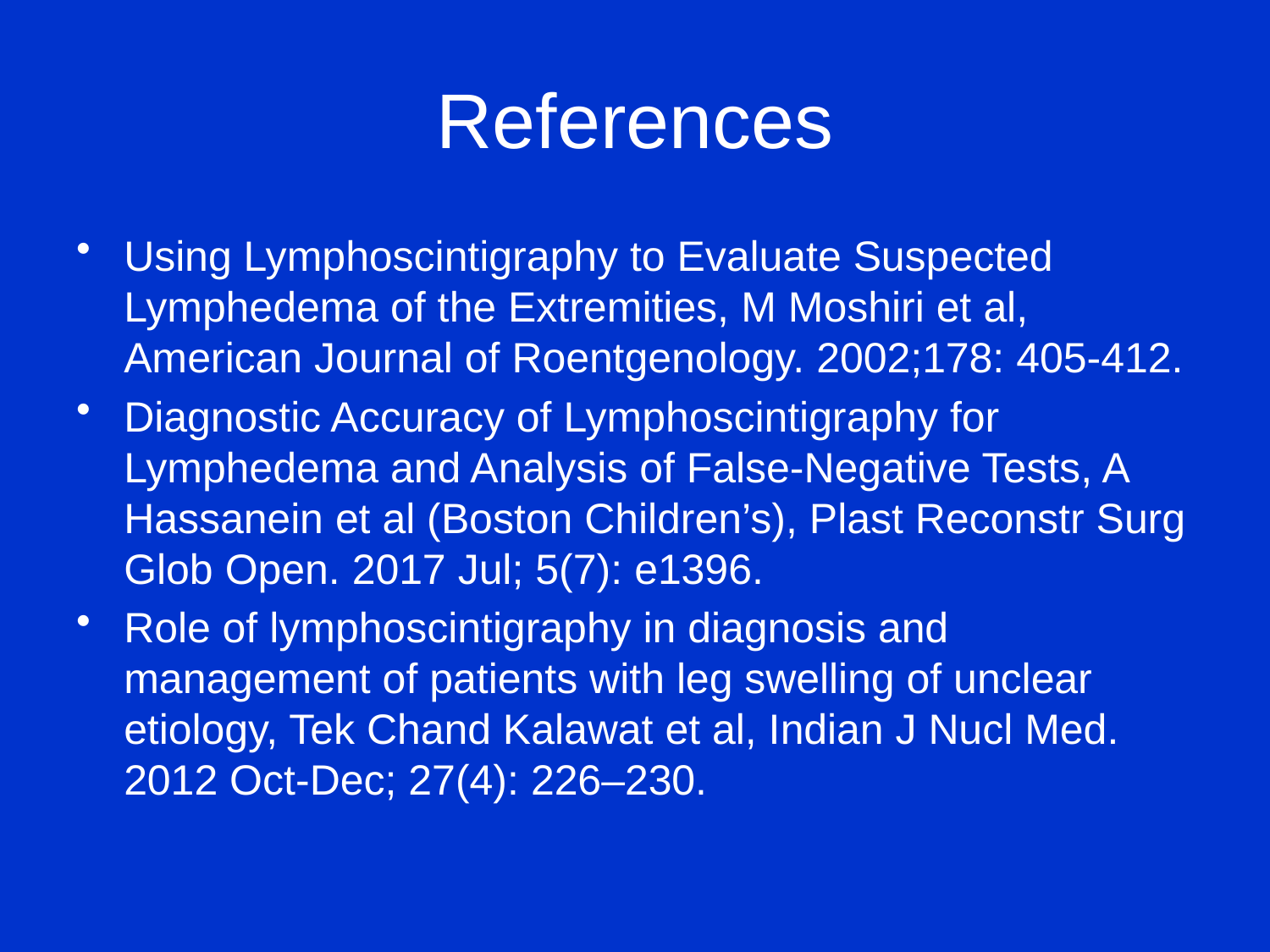

# References
Using Lymphoscintigraphy to Evaluate Suspected Lymphedema of the Extremities, M Moshiri et al, American Journal of Roentgenology. 2002;178: 405-412.
Diagnostic Accuracy of Lymphoscintigraphy for Lymphedema and Analysis of False-Negative Tests, A Hassanein et al (Boston Children’s), Plast Reconstr Surg Glob Open. 2017 Jul; 5(7): e1396.
Role of lymphoscintigraphy in diagnosis and management of patients with leg swelling of unclear etiology, Tek Chand Kalawat et al, Indian J Nucl Med. 2012 Oct-Dec; 27(4): 226–230.